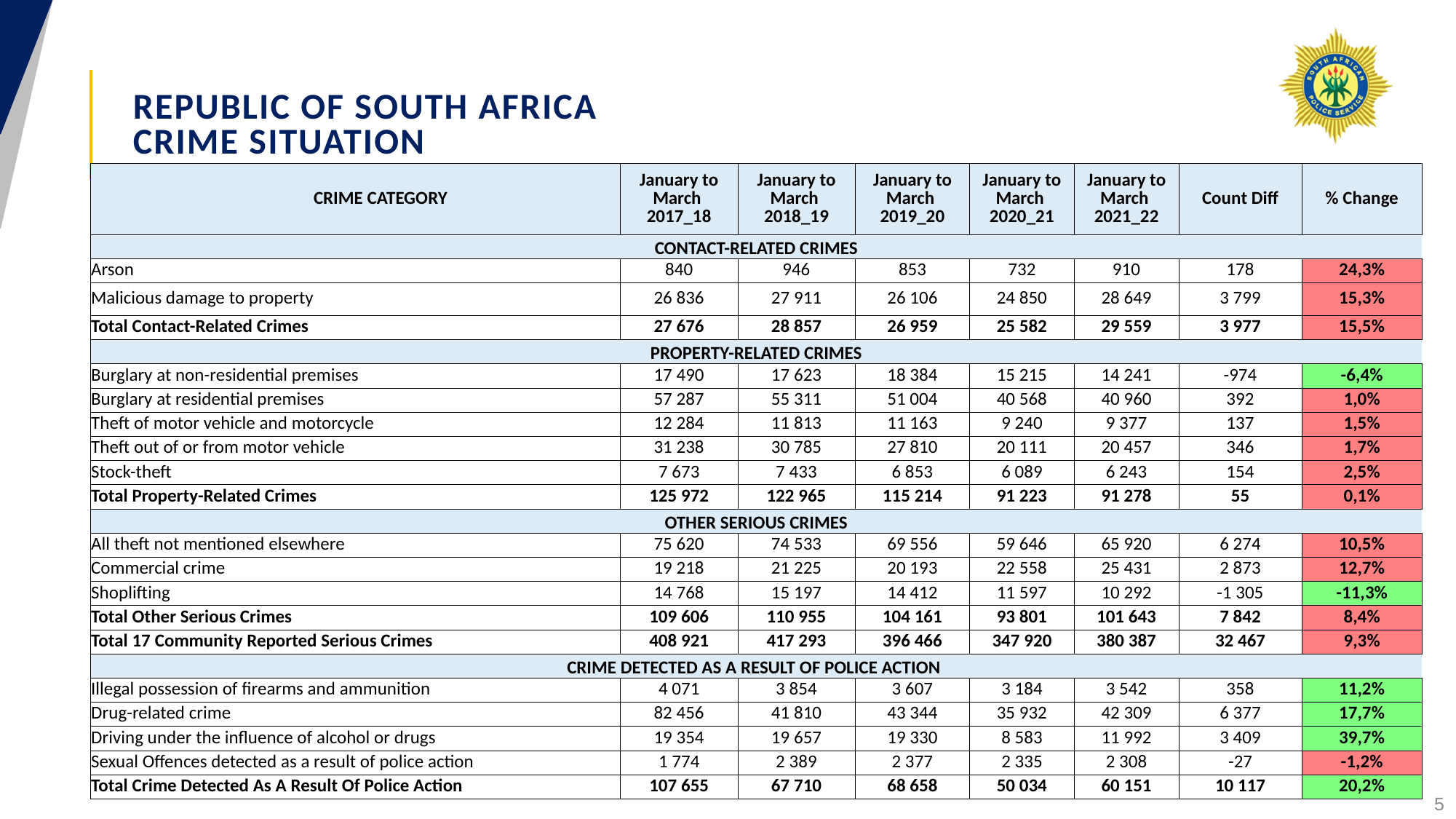

# REPUBLIC OF SOUTH AFRICA CRIME SITUATION
| CRIME CATEGORY | January to March 2017\_18 | January to March 2018\_19 | January to March 2019\_20 | January to March 2020\_21 | January to March 2021\_22 | Count Diff | % Change |
| --- | --- | --- | --- | --- | --- | --- | --- |
| CONTACT-RELATED CRIMES |  |  |  |  |  |  |  |
| Arson | 840 | 946 | 853 | 732 | 910 | 178 | 24,3% |
| Malicious damage to property | 26 836 | 27 911 | 26 106 | 24 850 | 28 649 | 3 799 | 15,3% |
| Total Contact-Related Crimes | 27 676 | 28 857 | 26 959 | 25 582 | 29 559 | 3 977 | 15,5% |
| PROPERTY-RELATED CRIMES |  |  |  |  |  |  |  |
| Burglary at non-residential premises | 17 490 | 17 623 | 18 384 | 15 215 | 14 241 | -974 | -6,4% |
| Burglary at residential premises | 57 287 | 55 311 | 51 004 | 40 568 | 40 960 | 392 | 1,0% |
| Theft of motor vehicle and motorcycle | 12 284 | 11 813 | 11 163 | 9 240 | 9 377 | 137 | 1,5% |
| Theft out of or from motor vehicle | 31 238 | 30 785 | 27 810 | 20 111 | 20 457 | 346 | 1,7% |
| Stock-theft | 7 673 | 7 433 | 6 853 | 6 089 | 6 243 | 154 | 2,5% |
| Total Property-Related Crimes | 125 972 | 122 965 | 115 214 | 91 223 | 91 278 | 55 | 0,1% |
| OTHER SERIOUS CRIMES |  |  |  |  |  |  |  |
| All theft not mentioned elsewhere | 75 620 | 74 533 | 69 556 | 59 646 | 65 920 | 6 274 | 10,5% |
| Commercial crime | 19 218 | 21 225 | 20 193 | 22 558 | 25 431 | 2 873 | 12,7% |
| Shoplifting | 14 768 | 15 197 | 14 412 | 11 597 | 10 292 | -1 305 | -11,3% |
| Total Other Serious Crimes | 109 606 | 110 955 | 104 161 | 93 801 | 101 643 | 7 842 | 8,4% |
| Total 17 Community Reported Serious Crimes | 408 921 | 417 293 | 396 466 | 347 920 | 380 387 | 32 467 | 9,3% |
| CRIME DETECTED AS A RESULT OF POLICE ACTION |  |  |  |  |  |  |  |
| Illegal possession of firearms and ammunition | 4 071 | 3 854 | 3 607 | 3 184 | 3 542 | 358 | 11,2% |
| Drug-related crime | 82 456 | 41 810 | 43 344 | 35 932 | 42 309 | 6 377 | 17,7% |
| Driving under the influence of alcohol or drugs | 19 354 | 19 657 | 19 330 | 8 583 | 11 992 | 3 409 | 39,7% |
| Sexual Offences detected as a result of police action | 1 774 | 2 389 | 2 377 | 2 335 | 2 308 | -27 | -1,2% |
| Total Crime Detected As A Result Of Police Action | 107 655 | 67 710 | 68 658 | 50 034 | 60 151 | 10 117 | 20,2% |
5